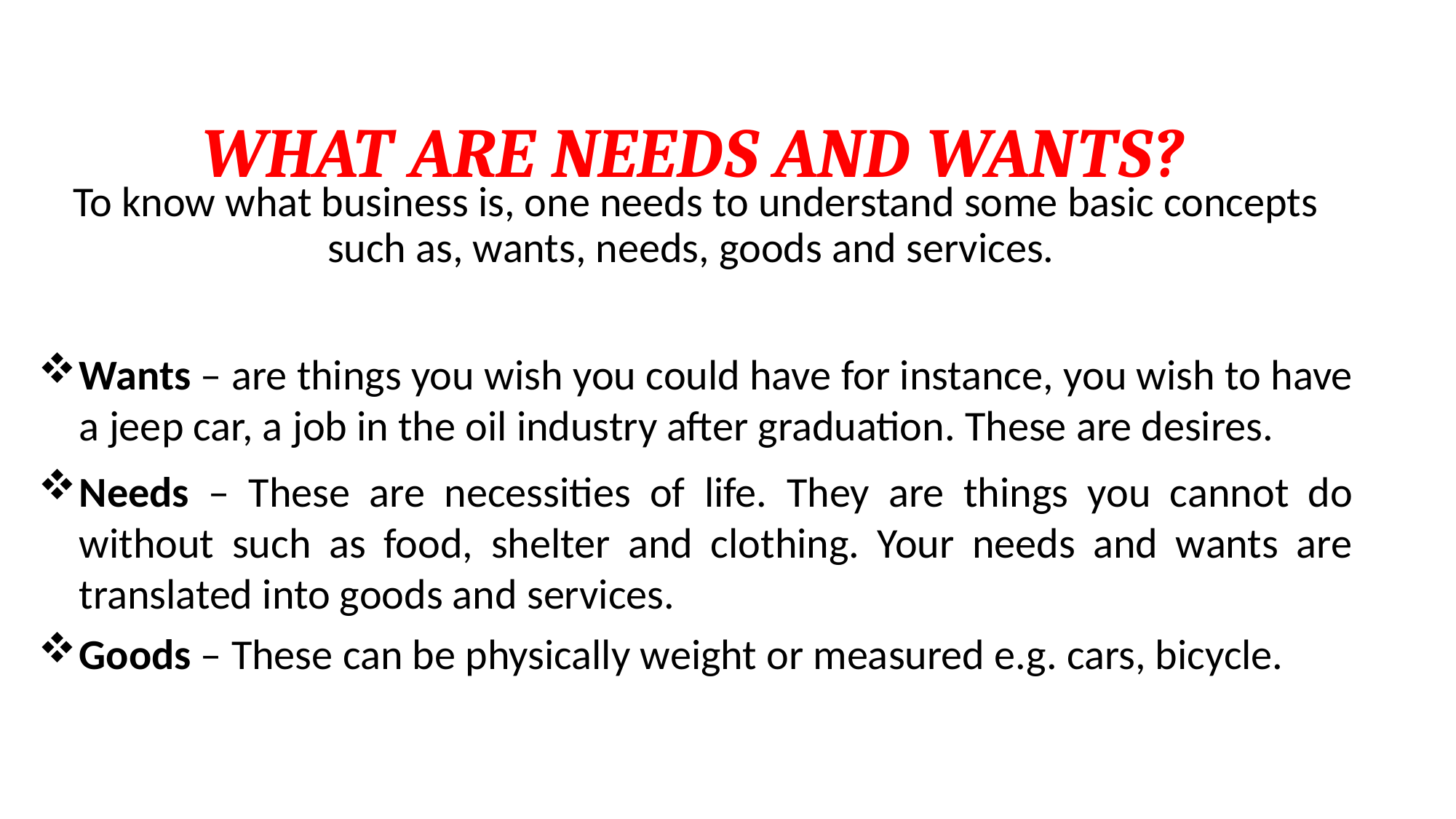

To know what business is, one needs to understand some basic concepts such as, wants, needs, goods and services.

Wants – are things you wish you could have for instance, you wish to have a jeep car, a job in the oil industry after graduation. These are desires.
Needs – These are necessities of life. They are things you cannot do without such as food, shelter and clothing. Your needs and wants are translated into goods and services.
Goods – These can be physically weight or measured e.g. cars, bicycle.

# WHAT ARE NEEDS AND WANTS?